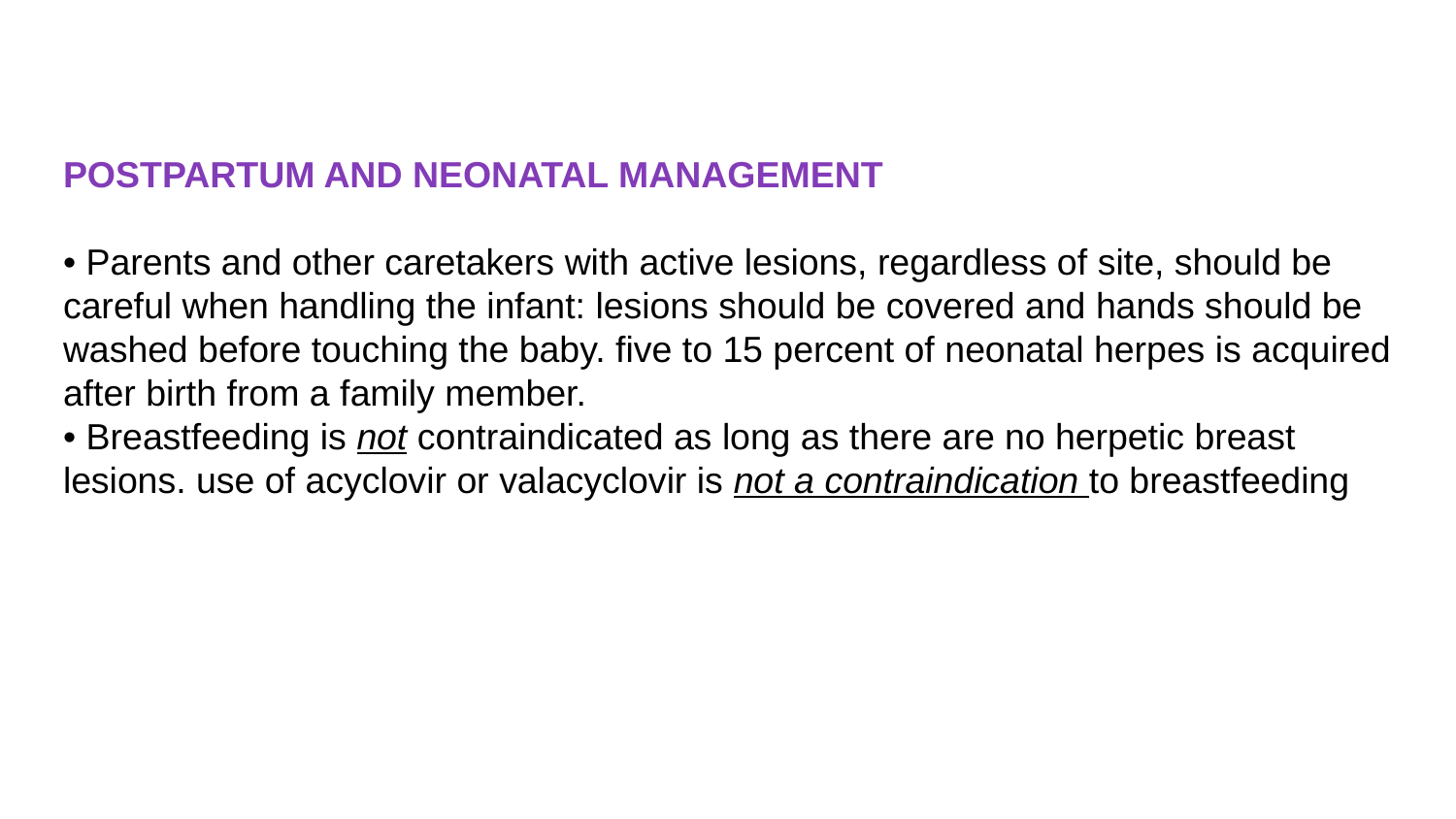

# POSTPARTUM AND NEONATAL MANAGEMENT • Parents and other caretakers with active lesions, regardless of site, should be careful when handling the infant: lesions should be covered and hands should be washed before touching the baby. five to 15 percent of neonatal herpes is acquired after birth from a family member. • Breastfeeding is not contraindicated as long as there are no herpetic breast lesions. use of acyclovir or valacyclovir is not a contraindication to breastfeeding